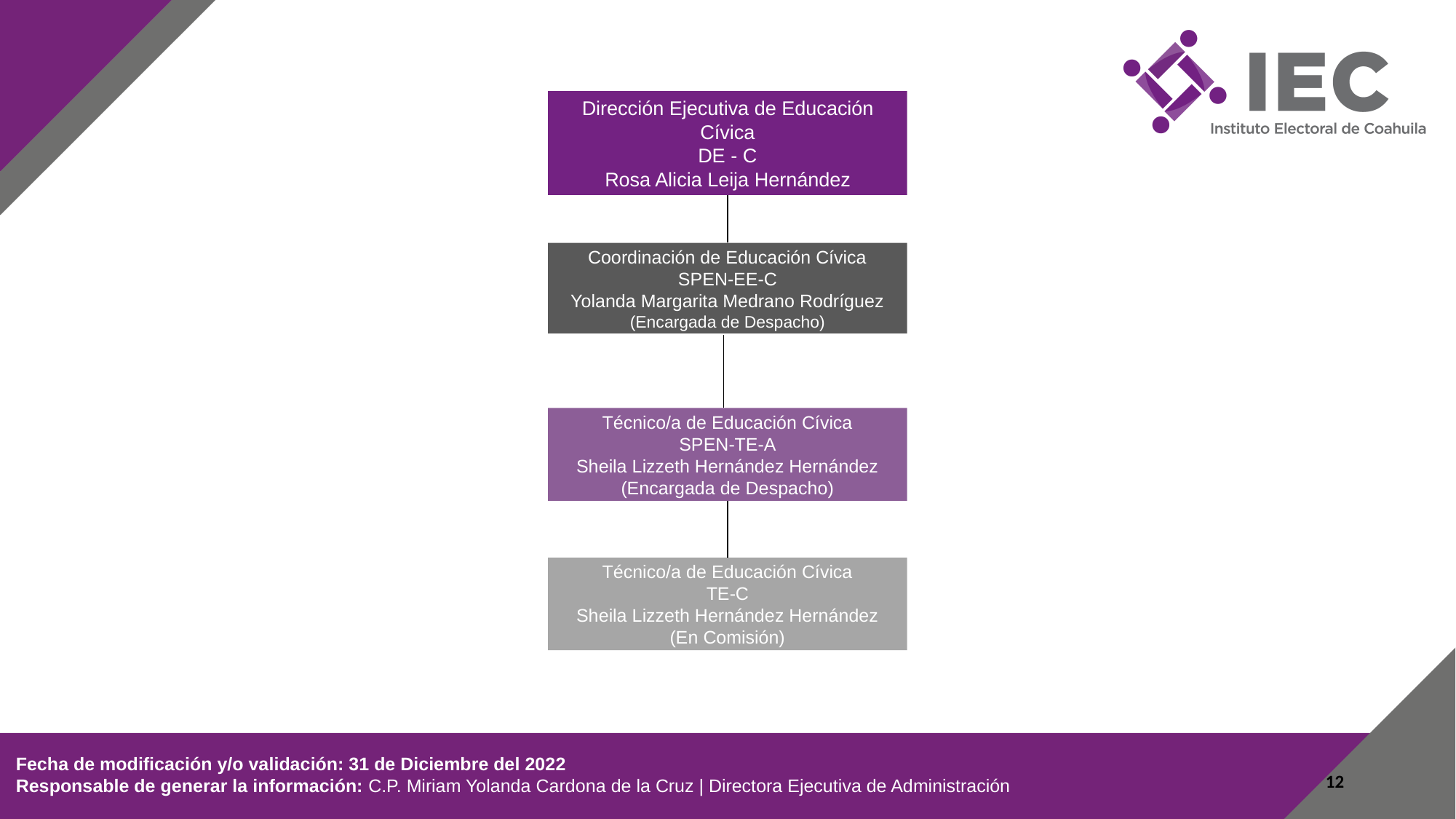

Dirección Ejecutiva de Educación Cívica
DE - C
Rosa Alicia Leija Hernández
Coordinación de Educación Cívica
SPEN-EE-C
Yolanda Margarita Medrano Rodríguez
(Encargada de Despacho)
Técnico/a de Educación Cívica
SPEN-TE-A
Sheila Lizzeth Hernández Hernández
(Encargada de Despacho)
Técnico/a de Educación Cívica
TE-C
Sheila Lizzeth Hernández Hernández
(En Comisión)
 Fecha de modificación y/o validación: 31 de Diciembre del 2022
 Responsable de generar la información: C.P. Miriam Yolanda Cardona de la Cruz | Directora Ejecutiva de Administración
12